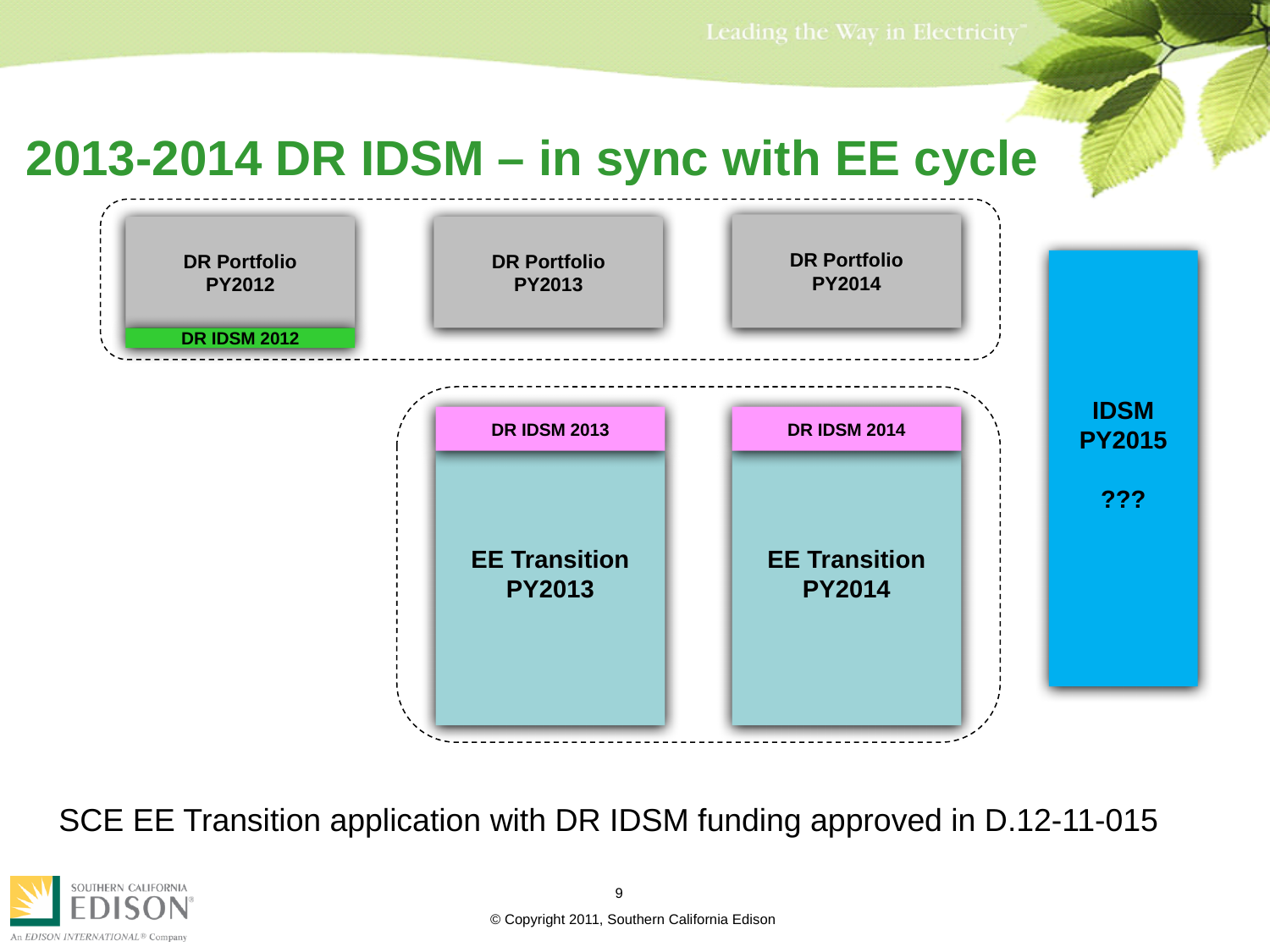

2013-2014 DR IDSM – in sync with EE cycle

DR Portfolio
PY2014
DR Portfolio
PY2012
DR Portfolio
PY2013
IDSM
PY2015

???

DR IDSM 2012

DR IDSM 2013
DR IDSM 2014
EE Transition
PY2013

EE Transition
PY2014

SCE EE Transition application with DR IDSM funding approved in D.12-11-015